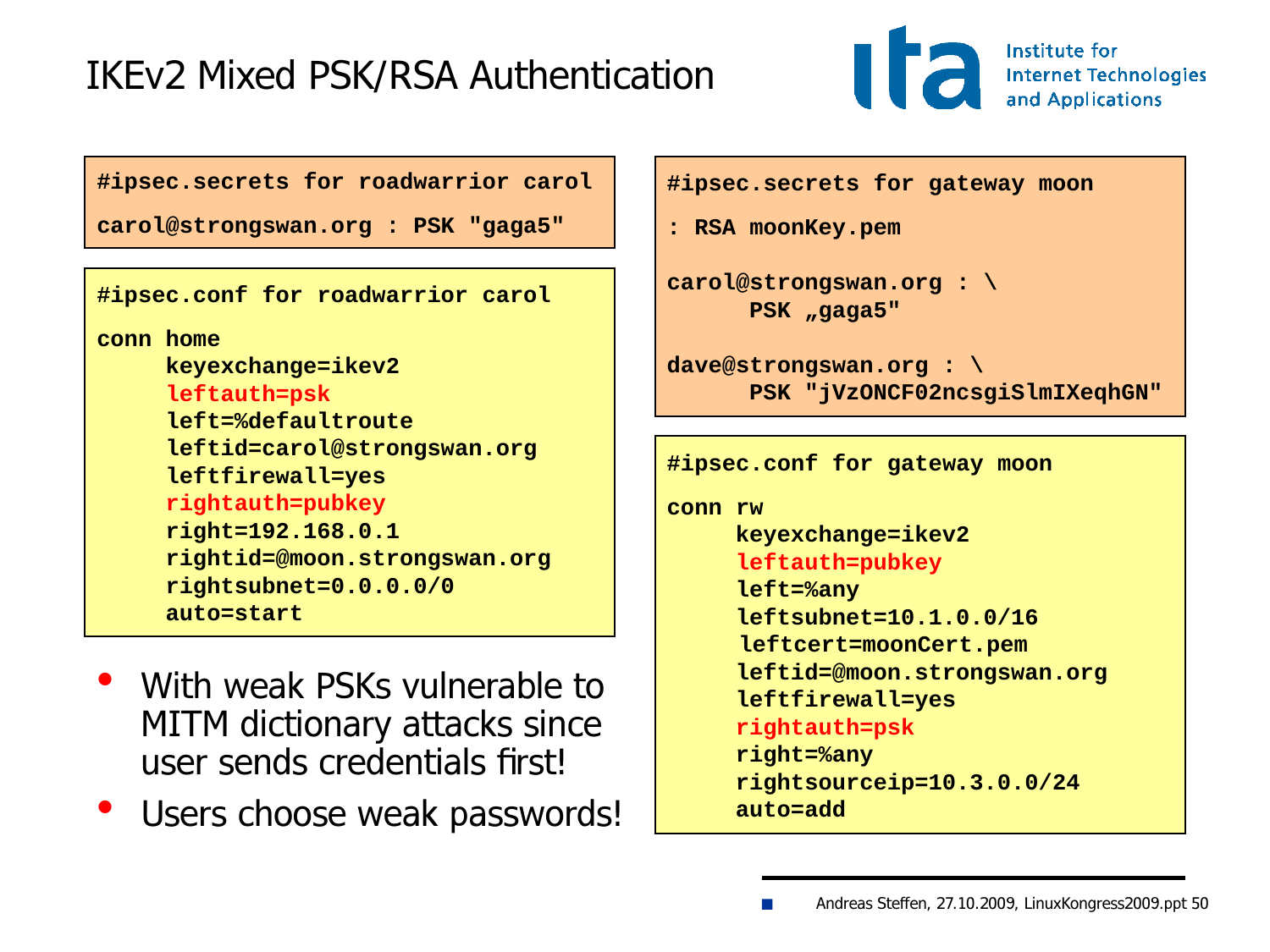

# IKEv2 Mixed PSK/RSA Authentication
#ipsec.secrets for gateway moon

: RSA moonKey.pem

carol@strongswan.org : \
      PSK „gaga5"

dave@strongswan.org : \
      PSK "jVzONCF02ncsgiSlmIXeqhGN"
#ipsec.secrets for roadwarrior carol

carol@strongswan.org : PSK "gaga5"
#ipsec.conf for roadwarrior carol

conn home
     keyexchange=ikev2
     leftauth=psk
     left=%defaultroute
     leftid=carol@strongswan.org
     leftfirewall=yes
     rightauth=pubkey
     right=192.168.0.1
     rightid=@moon.strongswan.org
     rightsubnet=0.0.0.0/0
     auto=start
#ipsec.conf for gateway moon

conn rw
     keyexchange=ikev2
     leftauth=pubkey
     left=%any
     leftsubnet=10.1.0.0/16
  leftcert=moonCert.pem
     leftid=@moon.strongswan.org
     leftfirewall=yes
     rightauth=psk
     right=%any
     rightsourceip=10.3.0.0/24
     auto=add
With weak PSKs vulnerable to
MITM dictionary attacks since user sends credentials first!
Users choose weak passwords!